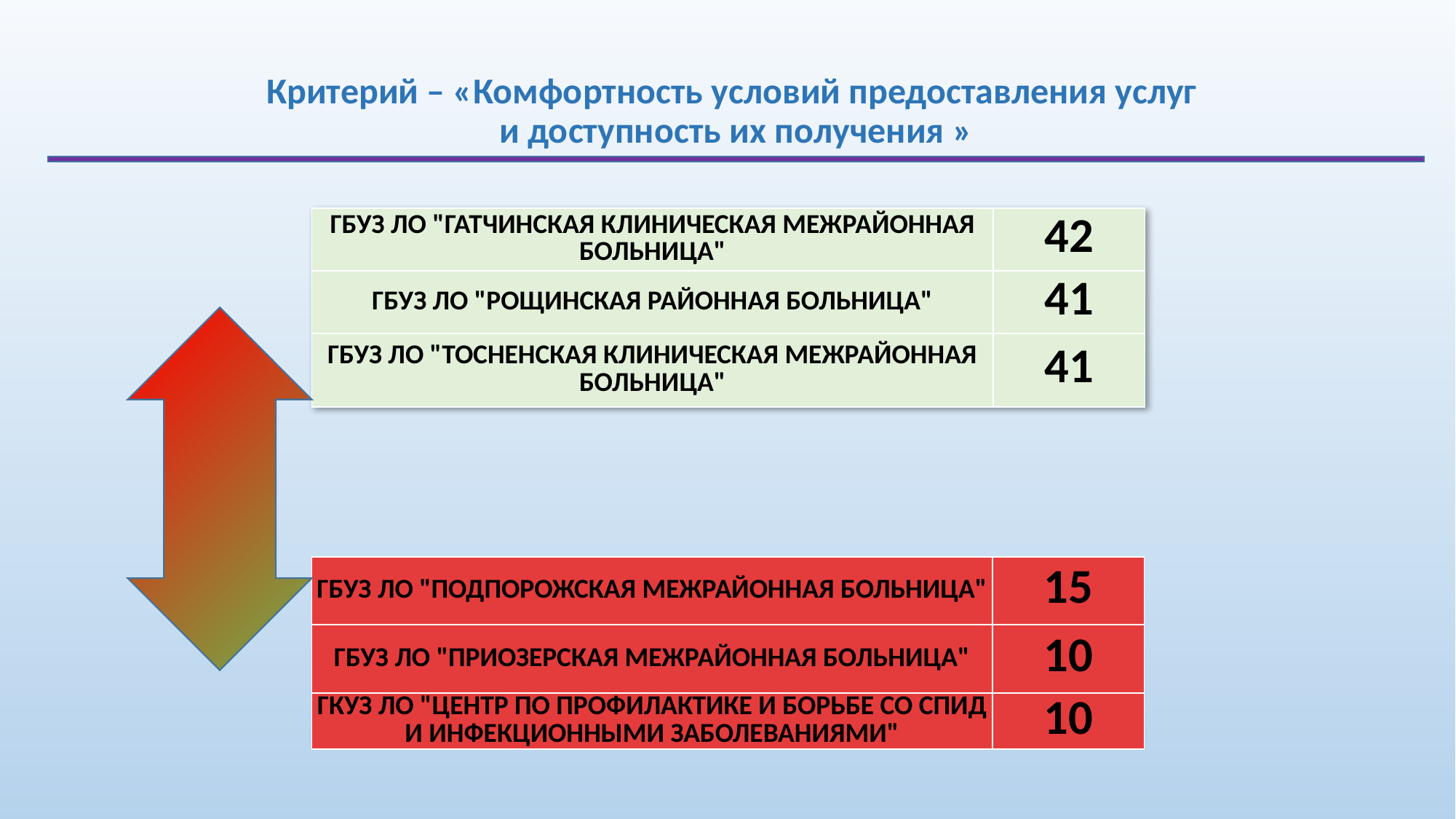

# Критерий – «Комфортность условий предоставления услуг и доступность их получения »

| ГБУЗ ЛО "ГАТЧИНСКАЯ КЛИНИЧЕСКАЯ МЕЖРАЙОННАЯ БОЛЬНИЦА" | 42 |
| --- | --- |
| ГБУЗ ЛО "РОЩИНСКАЯ РАЙОННАЯ БОЛЬНИЦА" | 41 |
| ГБУЗ ЛО "ТОСНЕНСКАЯ КЛИНИЧЕСКАЯ МЕЖРАЙОННАЯ БОЛЬНИЦА" | 41 |

| ГБУЗ ЛО "ПОДПОРОЖСКАЯ МЕЖРАЙОННАЯ БОЛЬНИЦА" | 15 |
| --- | --- |
| ГБУЗ ЛО "ПРИОЗЕРСКАЯ МЕЖРАЙОННАЯ БОЛЬНИЦА" | 10 |
| ГКУЗ ЛО "ЦЕНТР ПО ПРОФИЛАКТИКЕ И БОРЬБЕ СО СПИД И ИНФЕКЦИОННЫМИ ЗАБОЛЕВАНИЯМИ" | 10 |